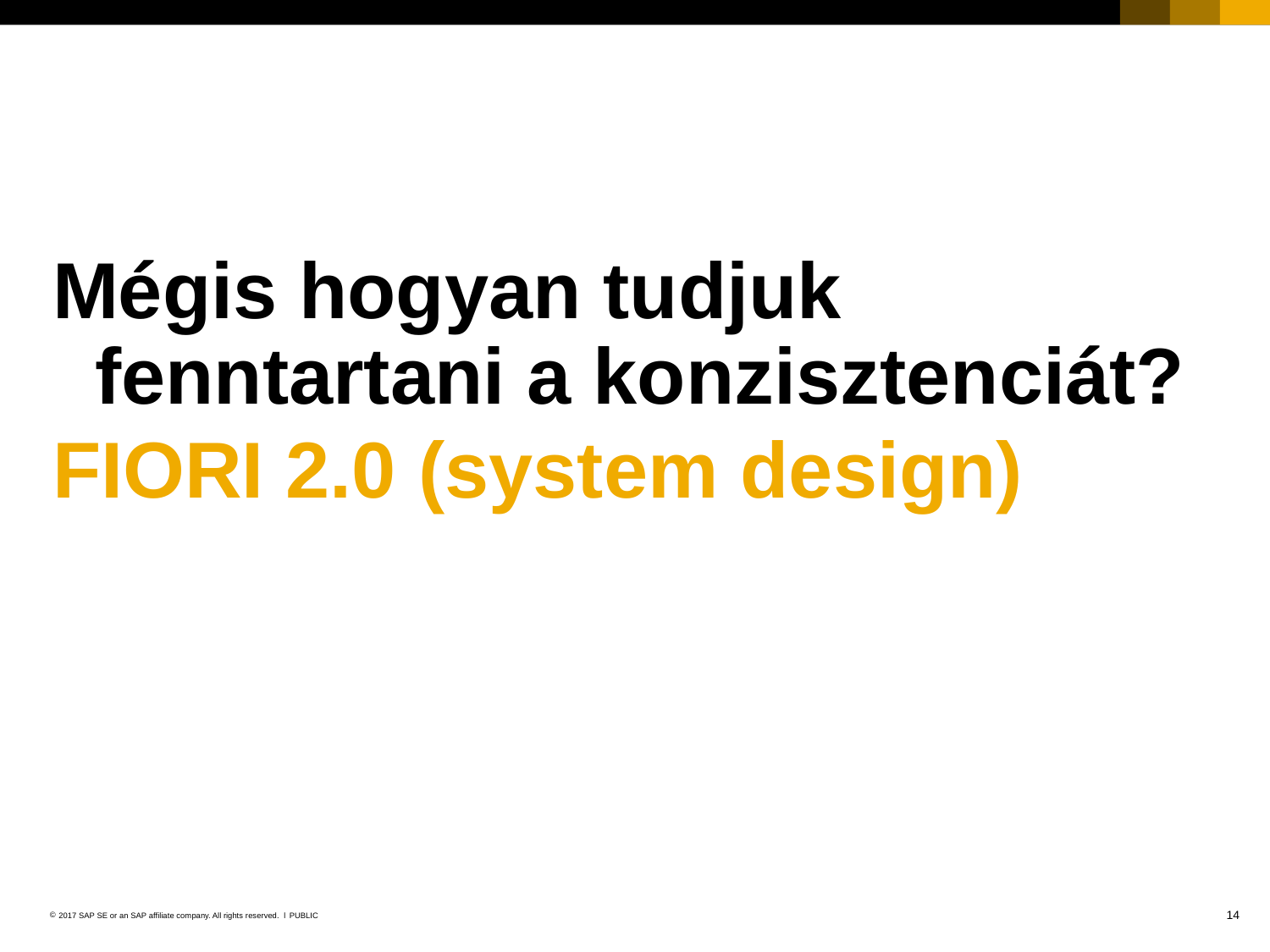

Mégis hogyan tudjuk fenntartani a konzisztenciát?
FIORI 2.0 (system design)